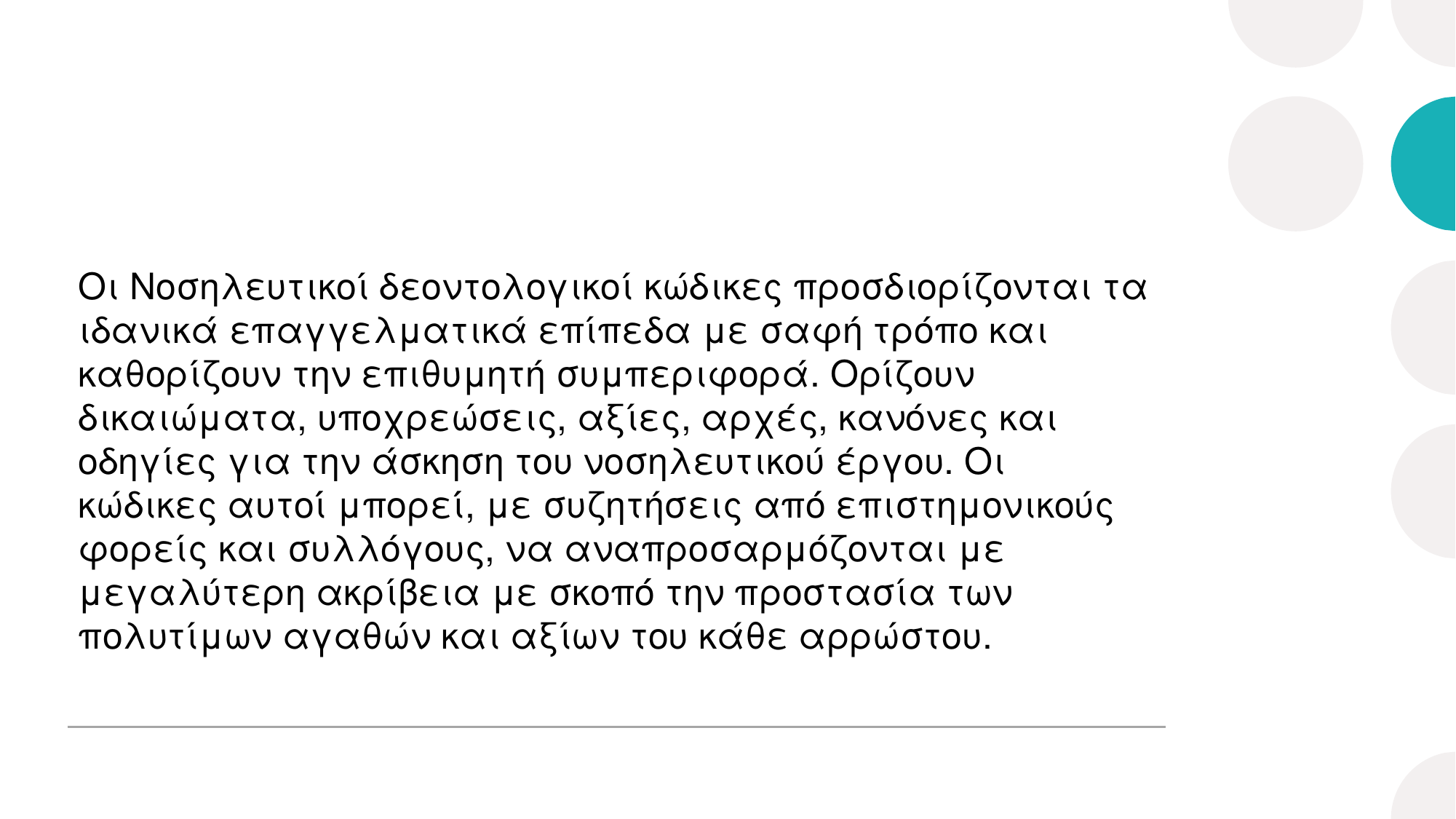

Οι Νοσηλευτικοί δεοντολογικοί κώδικες προσδιορίζονται τα ιδανικά επαγγελματικά επίπεδα με σαφή τρόπο και καθορίζουν την επιθυμητή συμπεριφορά. Ορίζουν δικαιώματα, υποχρεώσεις, αξίες, αρχές, κανόνες και οδηγίες για την άσκηση του νοσηλευτικού έργου. Οι κώδικες αυτοί́ μπορεί́, με συζητήσεις από́ επιστημονικούς φορείς και συλλόγους, να αναπροσαρμόζονται με μεγαλύτερη ακρίβεια με σκοπό́ την προστασία των πολυτίμων αγαθών και αξίων του κάθε αρρώστου.